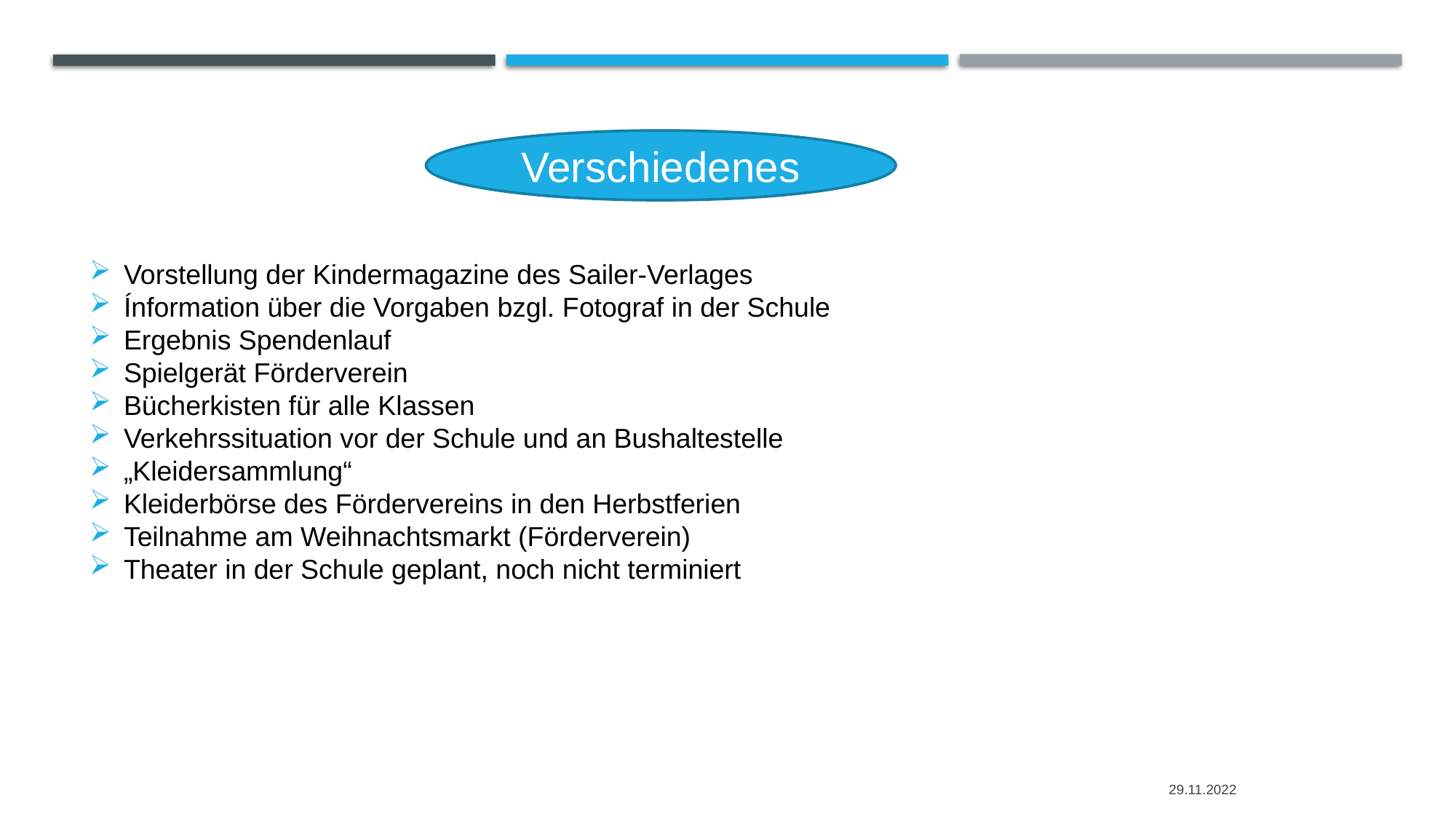

Verschiedenes
Vorstellung der Kindermagazine des Sailer-Verlages
Ínformation über die Vorgaben bzgl. Fotograf in der Schule
Ergebnis Spendenlauf
Spielgerät Förderverein
Bücherkisten für alle Klassen
Verkehrssituation vor der Schule und an Bushaltestelle
„Kleidersammlung“
Kleiderbörse des Fördervereins in den Herbstferien
Teilnahme am Weihnachtsmarkt (Förderverein)
Theater in der Schule geplant, noch nicht terminiert
29.11.2022